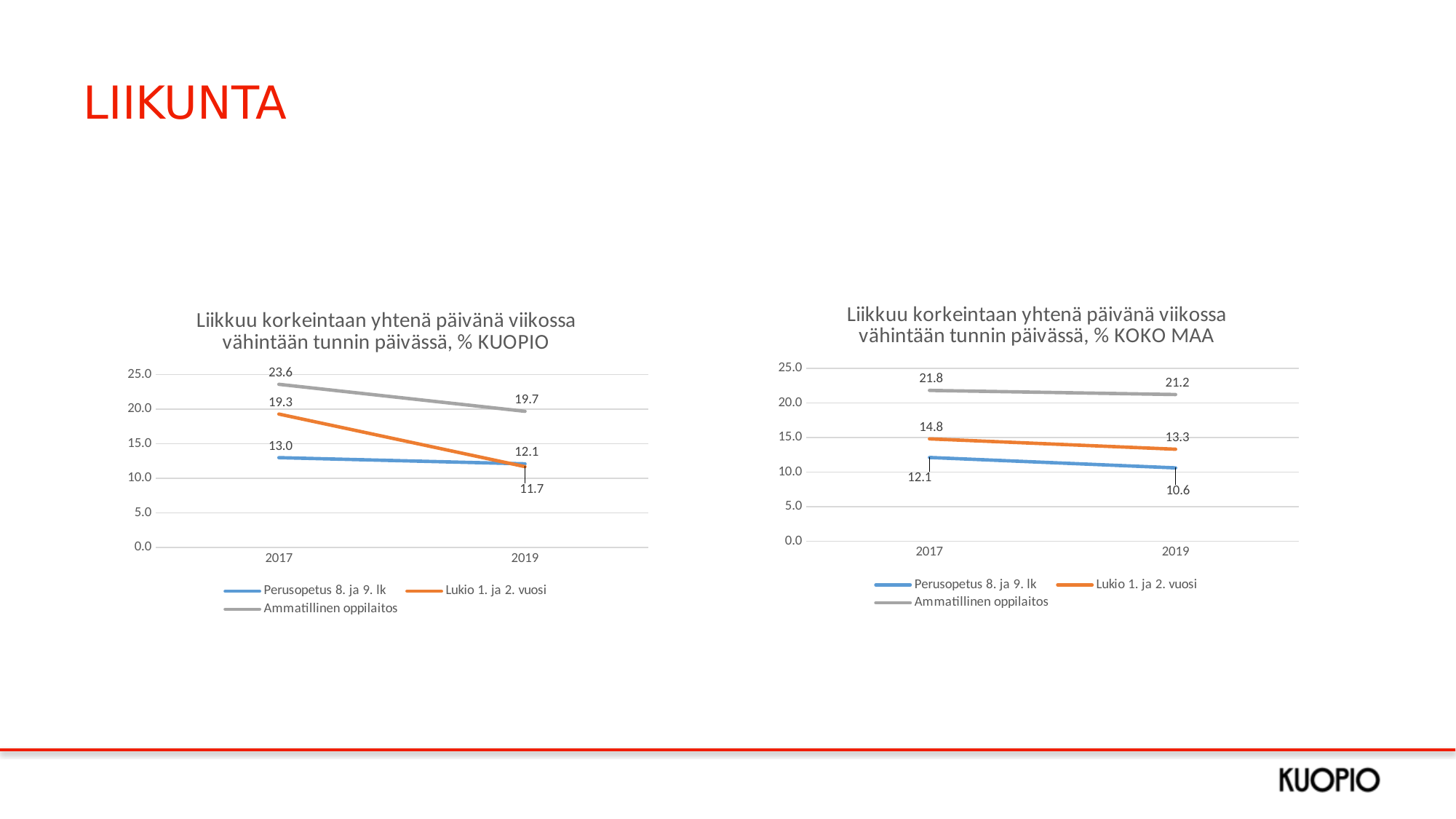

# LIIKUNTA

### Chart: Liikkuu korkeintaan yhtenä päivänä viikossa vähintään tunnin päivässä, % KOKO MAA

| Category | Perusopetus 8. ja 9. lk | Lukio 1. ja 2. vuosi | Ammatillinen oppilaitos |
|---|---|---|---|
| 2017 | 12.1 | 14.8 | 21.8 |
| 2019 | 10.6 | 13.3 | 21.2 |

### Chart: Liikkuu korkeintaan yhtenä päivänä viikossa vähintään tunnin päivässä, % KUOPIO

| Category | Perusopetus 8. ja 9. lk | Lukio 1. ja 2. vuosi | Ammatillinen oppilaitos |
|---|---|---|---|
| 2017 | 13.0 | 19.3 | 23.6 |
| 2019 | 12.1 | 11.7 | 19.7 |